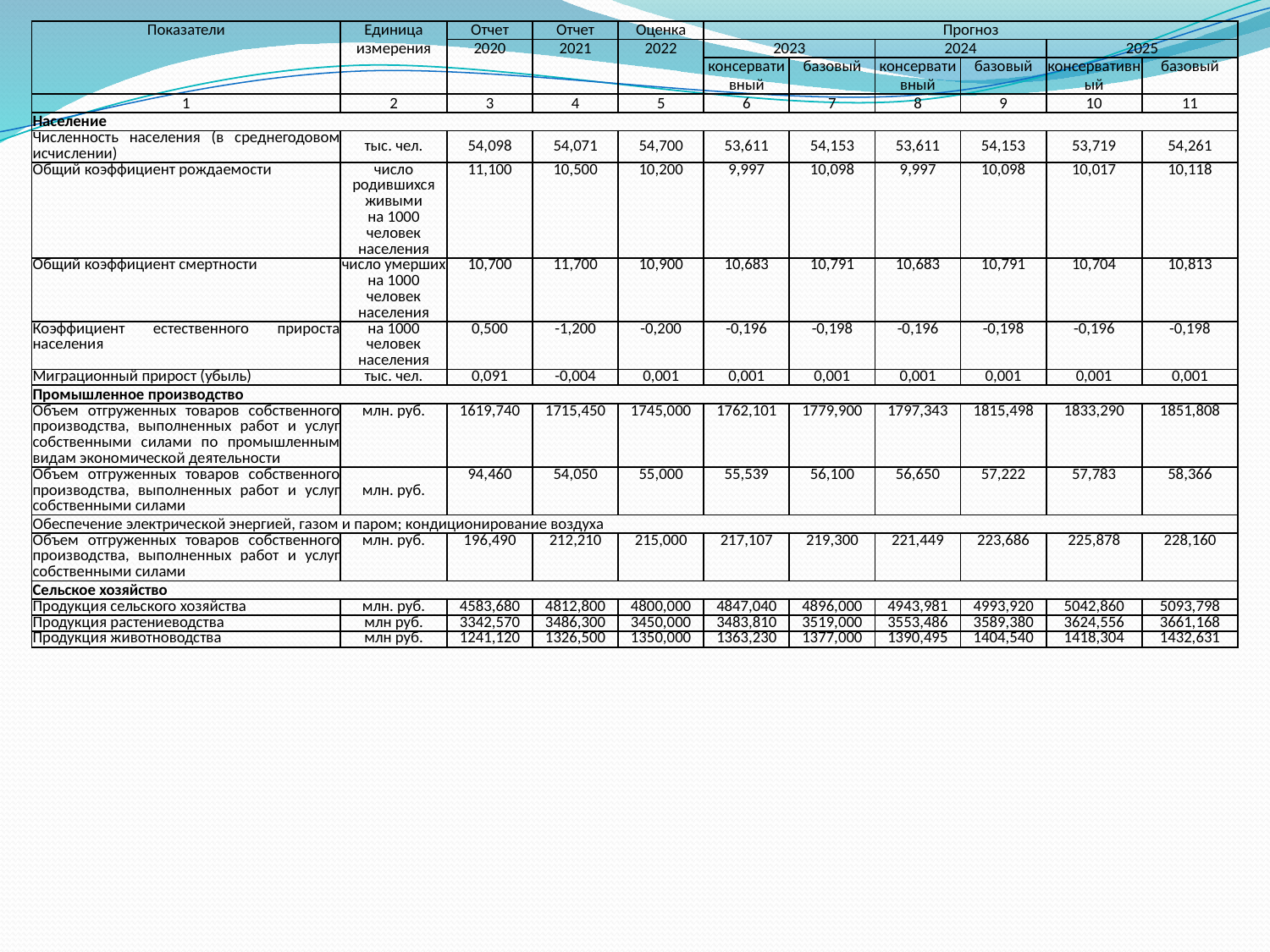

| Показатели | Единица измерения | Отчет | Отчет | Оценка | Прогноз |  |  |  |  |  |
| --- | --- | --- | --- | --- | --- | --- | --- | --- | --- | --- |
|  |  | 2020 | 2021 | 2022 | 2023 |  | 2024 |  | 2025 |  |
|  |  |  |  |  | консервативный | базовый | консервативный | базовый | консервативный | базовый |
| 1 | 2 | 3 | 4 | 5 | 6 | 7 | 8 | 9 | 10 | 11 |
| Население |  |  |  |  |  |  |  |  |  |  |
| Численность населения (в среднегодовом исчислении) | тыс. чел. | 54,098 | 54,071 | 54,700 | 53,611 | 54,153 | 53,611 | 54,153 | 53,719 | 54,261 |
| Общий коэффициент рождаемости | число родившихся живыми на 1000 человек населения | 11,100 | 10,500 | 10,200 | 9,997 | 10,098 | 9,997 | 10,098 | 10,017 | 10,118 |
| Общий коэффициент смертности | число умерших на 1000 человек населения | 10,700 | 11,700 | 10,900 | 10,683 | 10,791 | 10,683 | 10,791 | 10,704 | 10,813 |
| Коэффициент естественного прироста населения | на 1000 человек населения | 0,500 | -1,200 | -0,200 | -0,196 | -0,198 | -0,196 | -0,198 | -0,196 | -0,198 |
| Миграционный прирост (убыль) | тыс. чел. | 0,091 | -0,004 | 0,001 | 0,001 | 0,001 | 0,001 | 0,001 | 0,001 | 0,001 |
| Промышленное производство |  |  |  |  |  |  |  |  |  |  |
| Объем отгруженных товаров собственного производства, выполненных работ и услуг собственными силами по промышленным видам экономической деятельности | млн. руб. | 1619,740 | 1715,450 | 1745,000 | 1762,101 | 1779,900 | 1797,343 | 1815,498 | 1833,290 | 1851,808 |
| Объем отгруженных товаров собственного производства, выполненных работ и услуг собственными силами | млн. руб. | 94,460 | 54,050 | 55,000 | 55,539 | 56,100 | 56,650 | 57,222 | 57,783 | 58,366 |
| Обеспечение электрической энергией, газом и паром; кондиционирование воздуха |  |  |  |  |  |  |  |  |  |  |
| Объем отгруженных товаров собственного производства, выполненных работ и услуг собственными силами | млн. руб. | 196,490 | 212,210 | 215,000 | 217,107 | 219,300 | 221,449 | 223,686 | 225,878 | 228,160 |
| Сельское хозяйство |  |  |  |  |  |  |  |  |  |  |
| Продукция сельского хозяйства | млн. руб. | 4583,680 | 4812,800 | 4800,000 | 4847,040 | 4896,000 | 4943,981 | 4993,920 | 5042,860 | 5093,798 |
| Продукция растениеводства | млн руб. | 3342,570 | 3486,300 | 3450,000 | 3483,810 | 3519,000 | 3553,486 | 3589,380 | 3624,556 | 3661,168 |
| Продукция животноводства | млн руб. | 1241,120 | 1326,500 | 1350,000 | 1363,230 | 1377,000 | 1390,495 | 1404,540 | 1418,304 | 1432,631 |